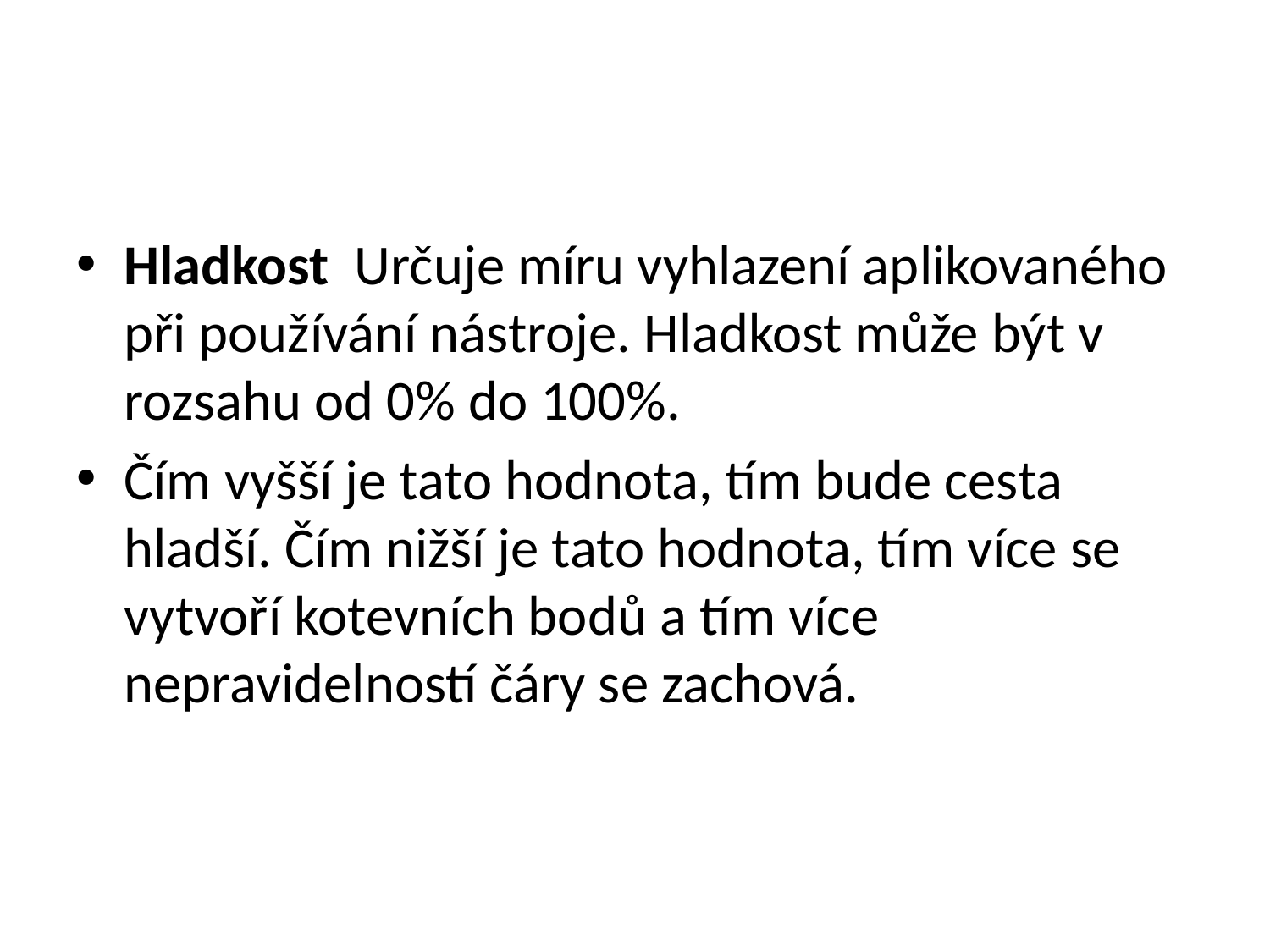

#
Hladkost  Určuje míru vyhlazení aplikovaného při používání nástroje. Hladkost může být v rozsahu od 0% do 100%.
Čím vyšší je tato hodnota, tím bude cesta hladší. Čím nižší je tato hodnota, tím více se vytvoří kotevních bodů a tím více nepravidelností čáry se zachová.